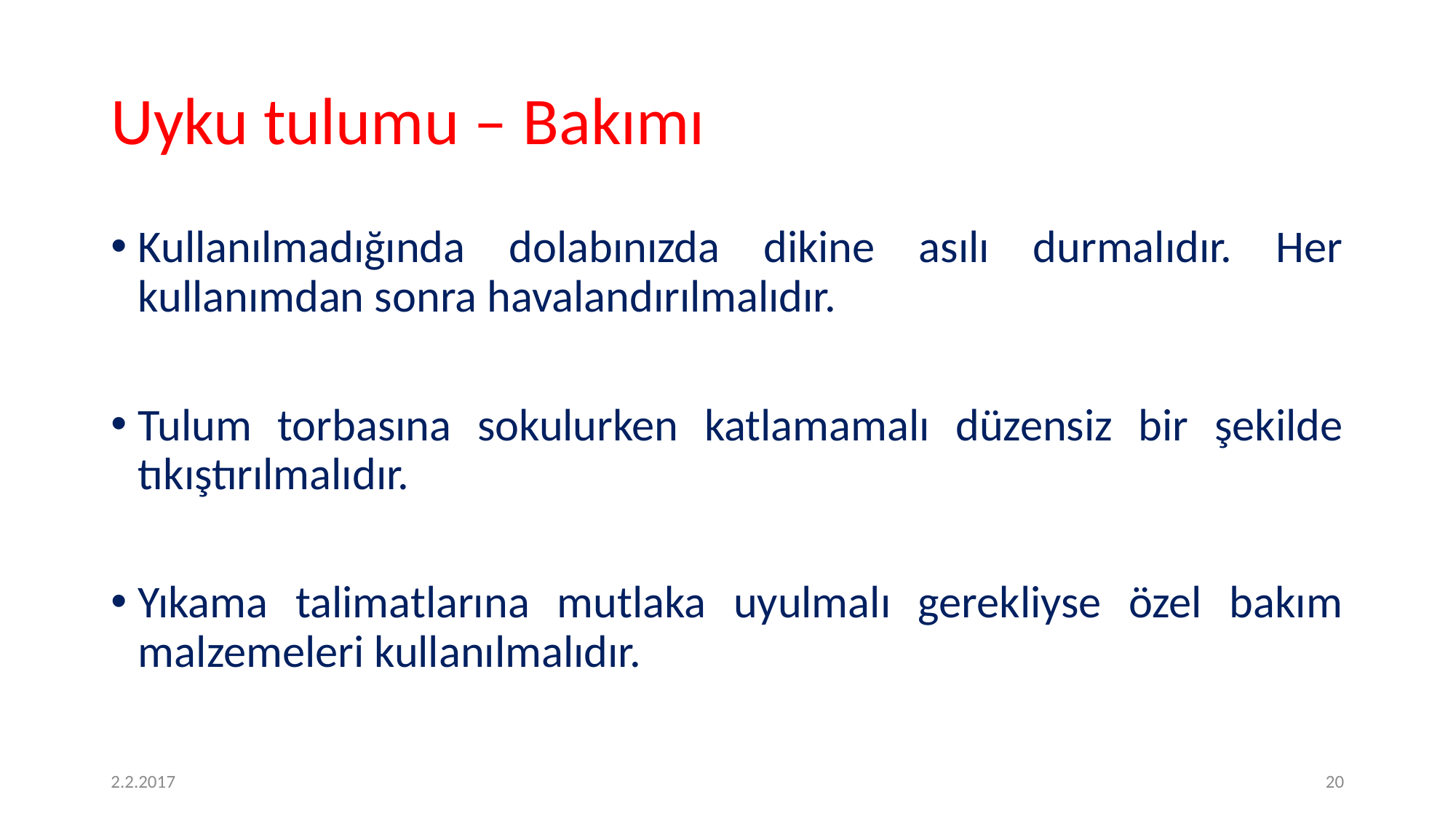

# Uyku tulumu – Bakımı
Kullanılmadığında dolabınızda dikine asılı durmalıdır. Her kullanımdan sonra havalandırılmalıdır.

Tulum torbasına sokulurken katlamamalı düzensiz bir şekilde tıkıştırılmalıdır.

Yıkama talimatlarına mutlaka uyulmalı gerekliyse özel bakım malzemeleri kullanılmalıdır.
2.2.2017
20